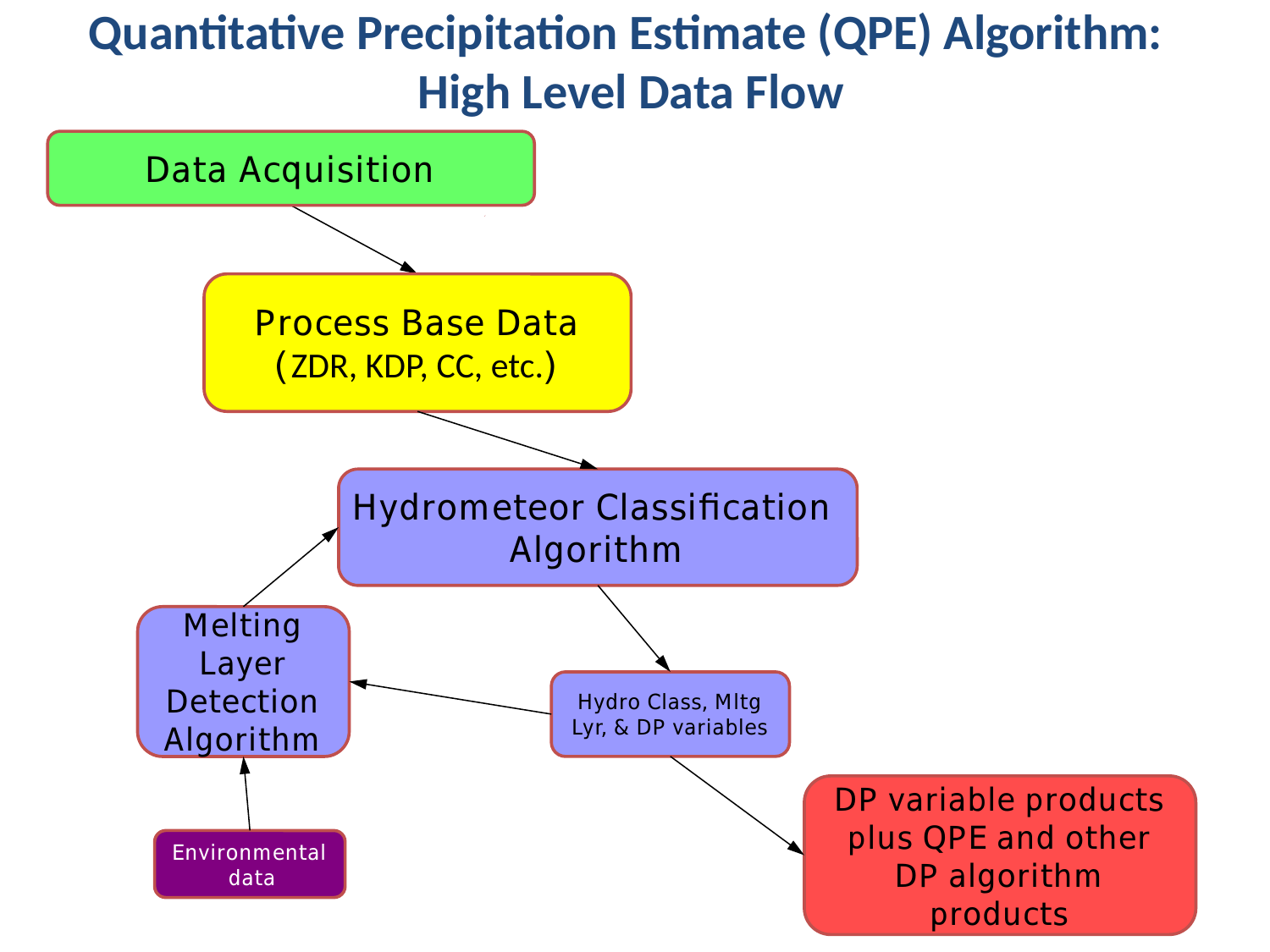

Quantitative Precipitation Estimate (QPE) Algorithm:
High Level Data Flow
Data Acquisition

Process Base Data (ZDR, KDP, CC, etc.)
Hydrometeor Classification
Algorithm
Melting
Layer
Detection
Algorithm
Hydro Class, Mltg Lyr, & DP variables
DP variable products plus QPE and other DP algorithm products
Environmental
 data